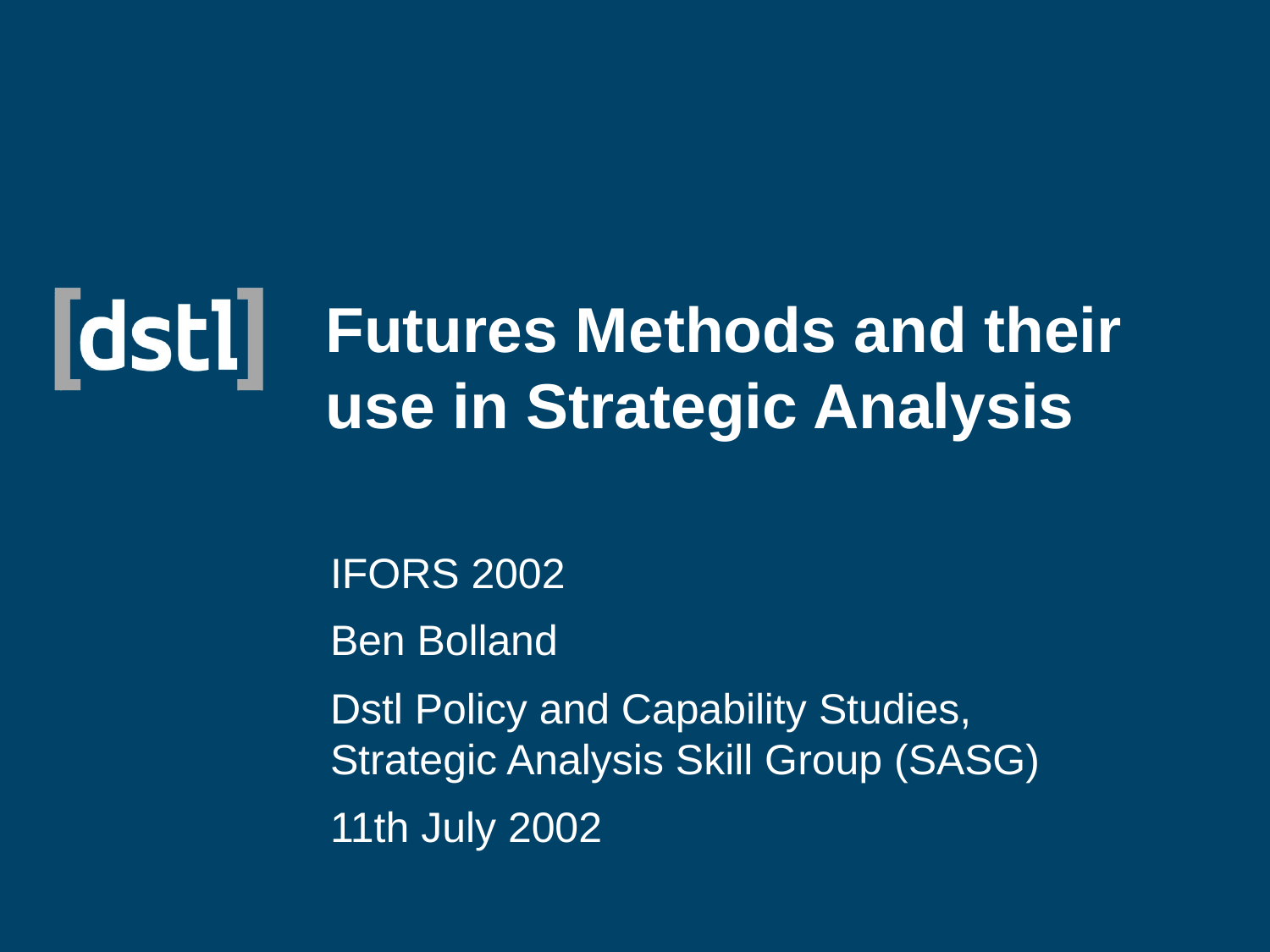

# Futures Methods and their use in Strategic Analysis
IFORS 2002
Ben Bolland
Dstl Policy and Capability Studies, Strategic Analysis Skill Group (SASG)
11th July 2002